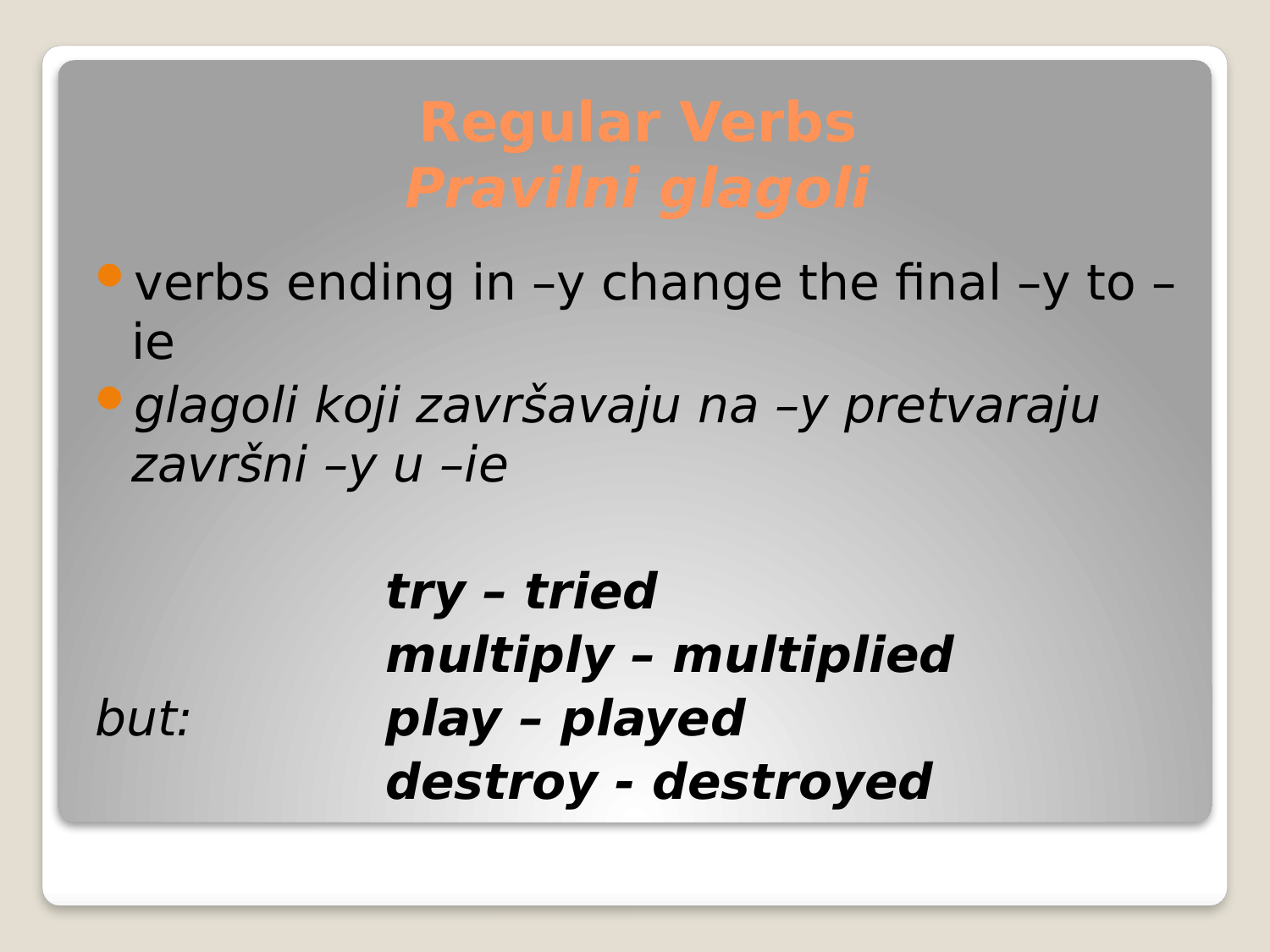

# Regular Verbs Pravilni glagoli
verbs ending in –y change the final –y to –ie
glagoli koji završavaju na –y pretvaraju završni –y u –ie

			try – tried
			multiply – multiplied
but:		play – played
			destroy - destroyed